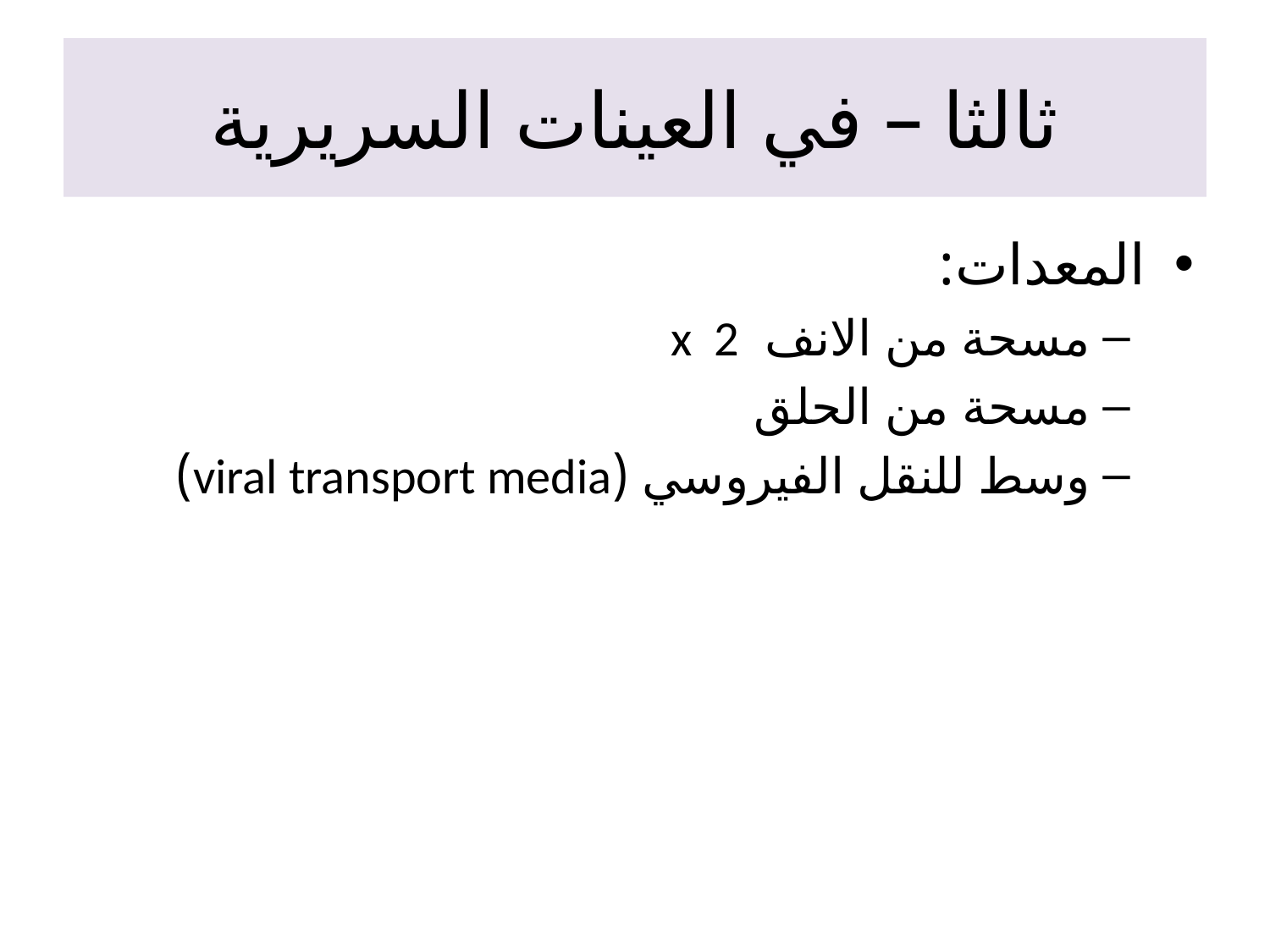

# ثالثا – في العينات السريرية
المعدات:
مسحة من الانف  x  2
مسحة من الحلق
وسط للنقل الفيروسي (viral transport media)